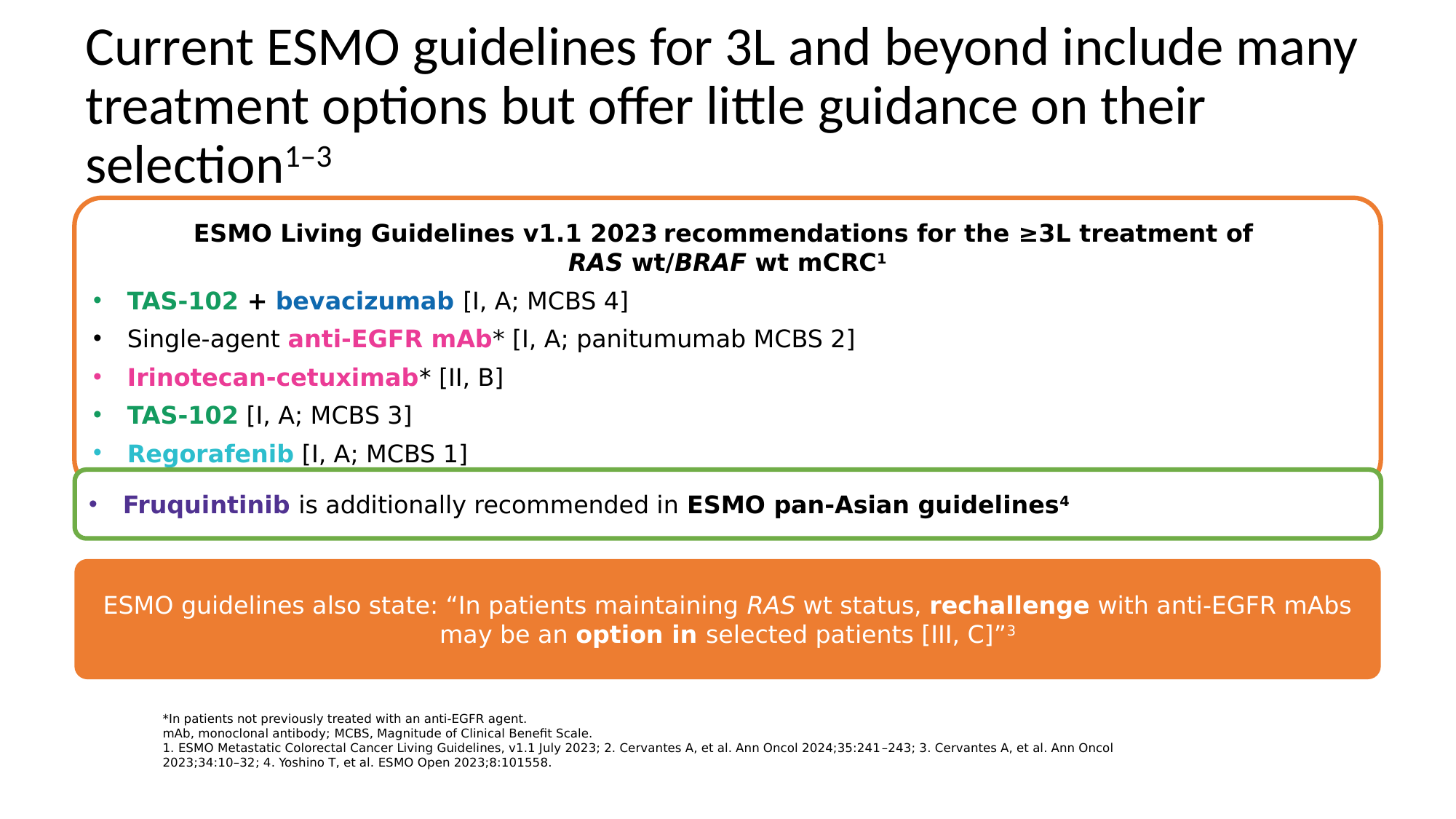

# Current ESMO guidelines for 3L and beyond include many treatment options but offer little guidance on their selection1–3
ESMO Living Guidelines v1.1 2023 recommendations for the ≥3L treatment of
RAS wt/BRAF wt mCRC1
TAS-102 + bevacizumab [I, A; MCBS 4]
Single-agent anti-EGFR mAb* [I, A; panitumumab MCBS 2]
Irinotecan-cetuximab* [II, B]
TAS-102 [I, A; MCBS 3]
Regorafenib [I, A; MCBS 1]
Fruquintinib is additionally recommended in ESMO pan-Asian guidelines4
ESMO guidelines also state: “In patients maintaining RAS wt status, rechallenge with anti-EGFR mAbs may be an option in selected patients [III, C]”3
*In patients not previously treated with an anti-EGFR agent.
mAb, monoclonal antibody; MCBS, Magnitude of Clinical Benefit Scale.
1. ESMO Metastatic Colorectal Cancer Living Guidelines, v1.1 July 2023; 2. Cervantes A, et al. Ann Oncol 2024;35:241–243; 3. Cervantes A, et al. Ann Oncol 2023;34:10–32; 4. Yoshino T, et al. ESMO Open 2023;8:101558.